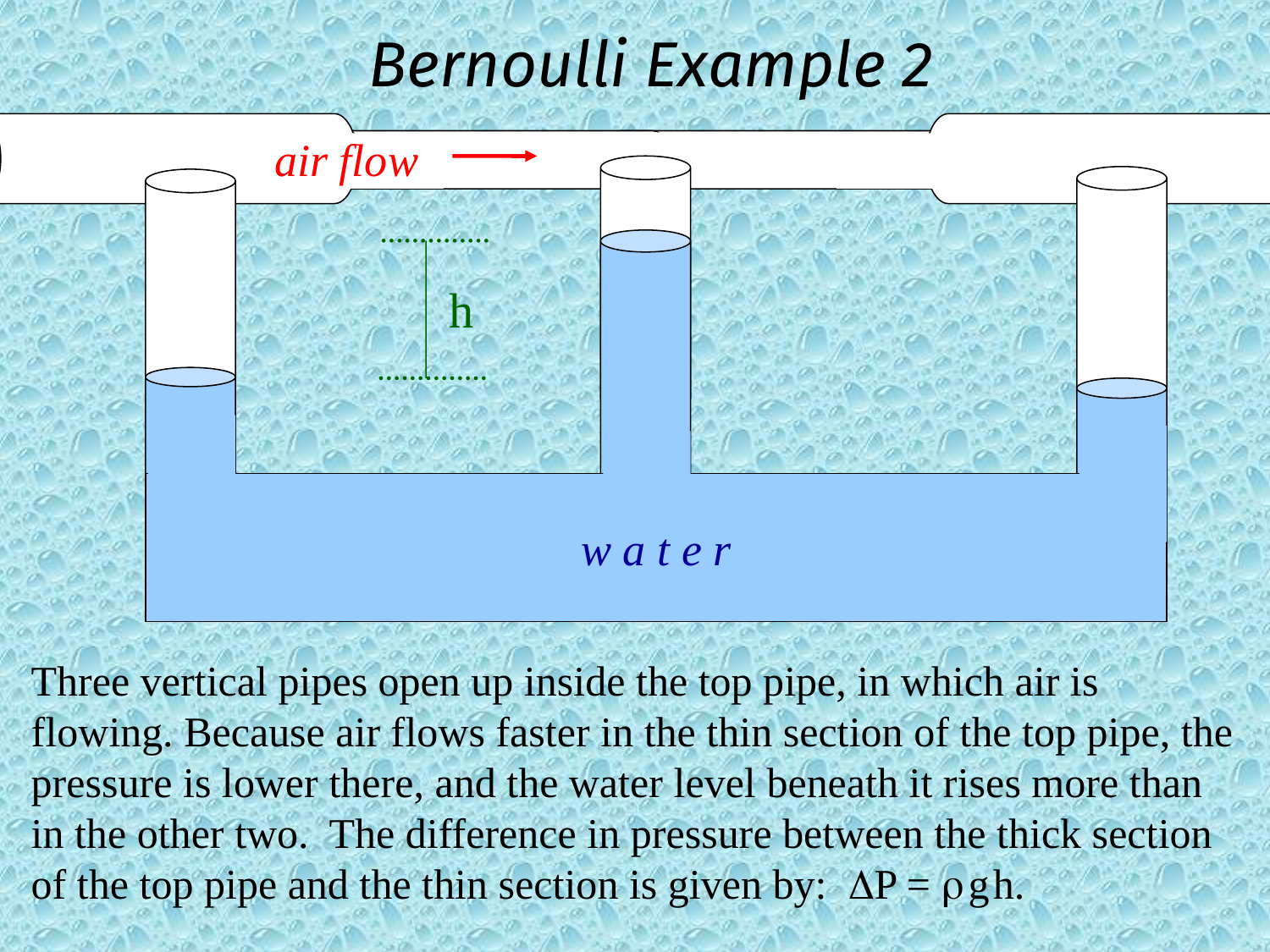

# Bernoulli Example 2

air flow

h

w a t e r
Three vertical pipes open up inside the top pipe, in which air is flowing. Because air flows faster in the thin section of the top pipe, the pressure is lower there, and the water level beneath it rises more than in the other two.  The difference in pressure between the thick section of the top pipe and the thin section is given by:  ΔP = ρ g h.